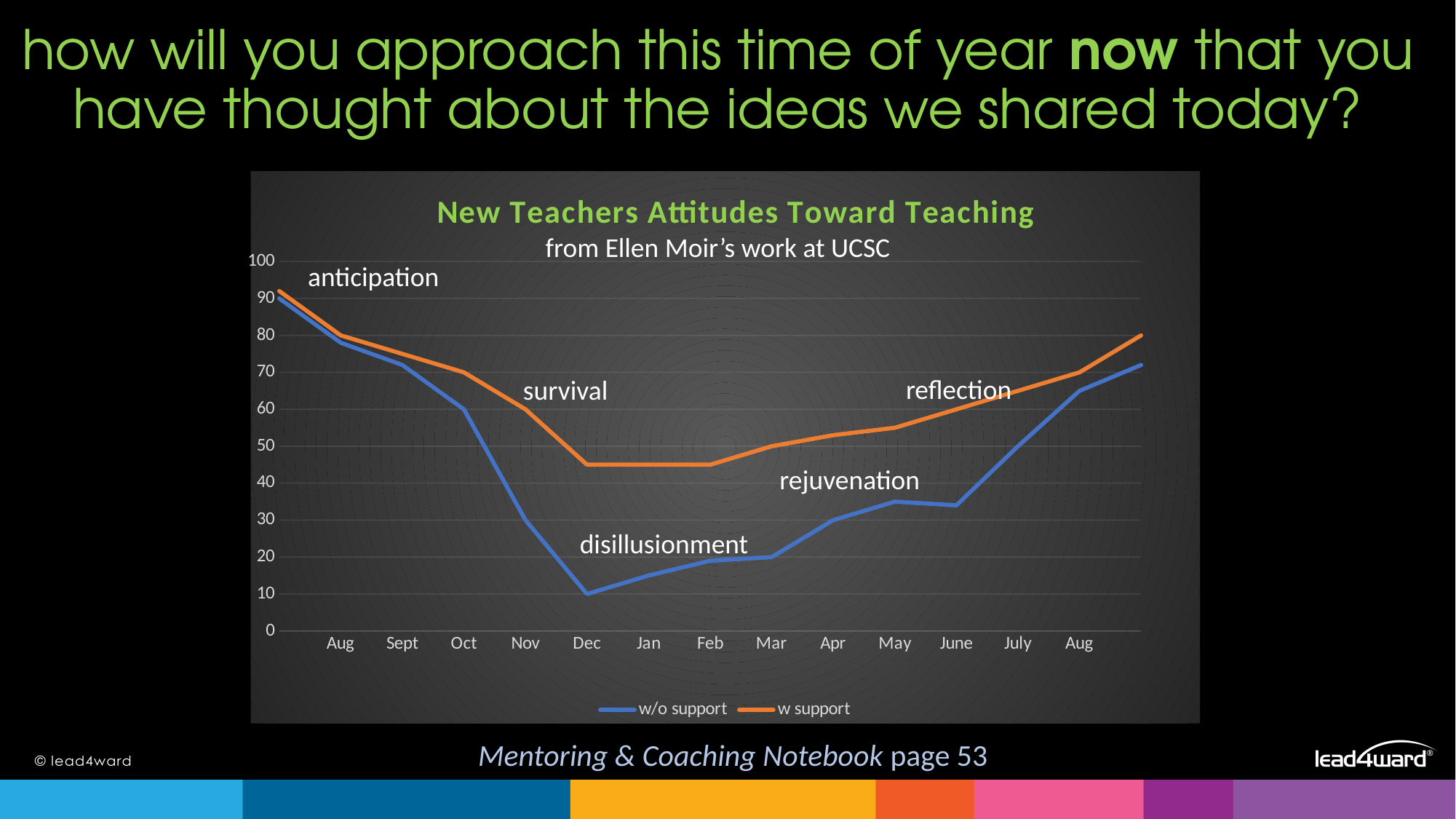

how will you approach this time of year now that you have thought about the ideas we shared today?

### Chart: New Teachers Attitudes Toward Teaching

| Category | w/o support | w support |
|---|---|---|
|  | 90.0 | 92.0 |
| Aug | 78.0 | 80.0 |
| Sept | 72.0 | 75.0 |
| Oct | 60.0 | 70.0 |
| Nov | 30.0 | 60.0 |
| Dec | 10.0 | 45.0 |
| Jan | 15.0 | 45.0 |
| Feb | 19.0 | 45.0 |
| Mar | 20.0 | 50.0 |
| Apr | 30.0 | 53.0 |
| May | 35.0 | 55.0 |
| June | 34.0 | 60.0 |
| July | 50.0 | 65.0 |
| Aug | 65.0 | 70.0 |
from Ellen Moir’s work at UCSC
anticipation
reflection
survival
rejuvenation
disillusionment
Mentoring & Coaching Notebook page 53